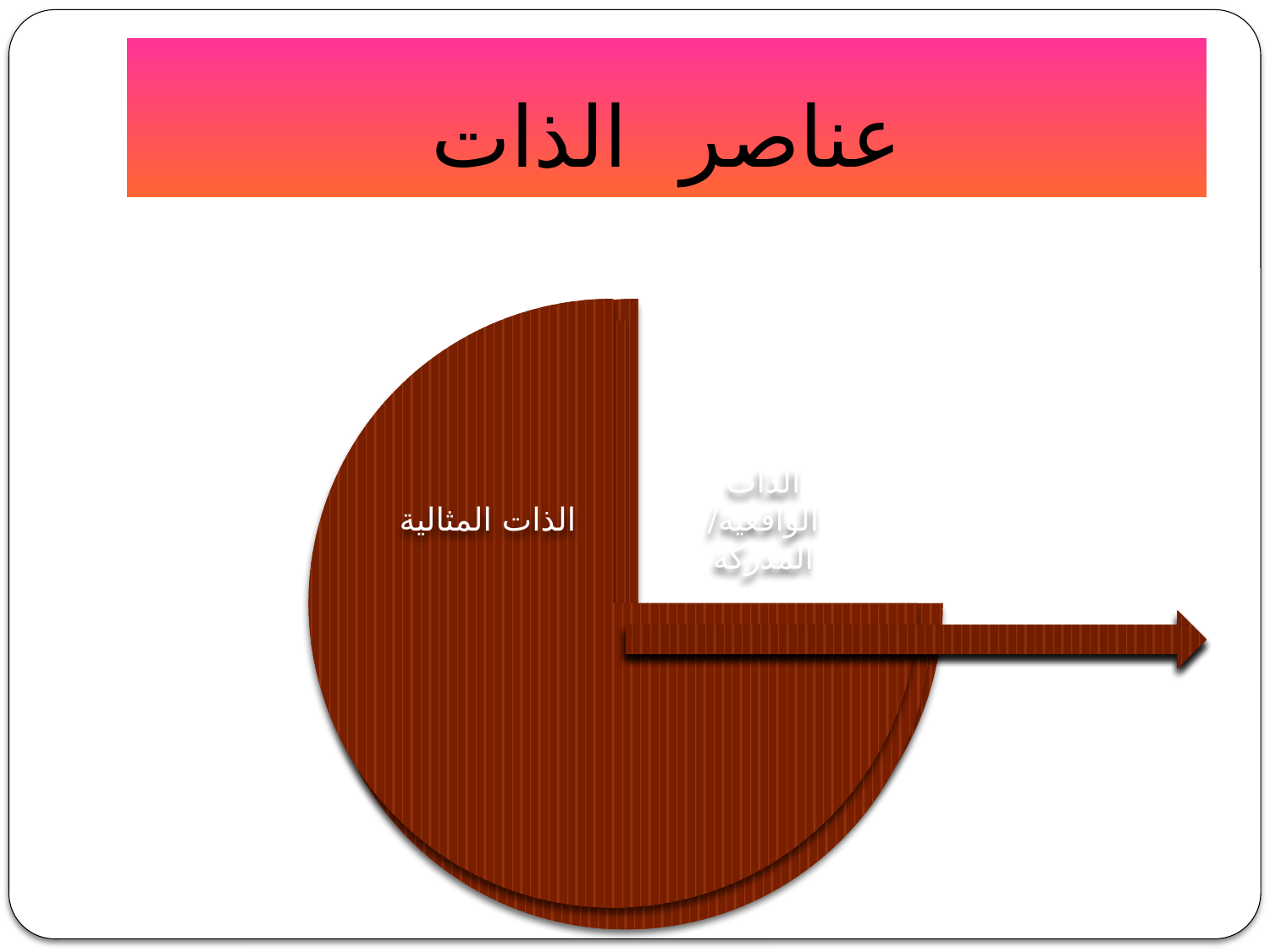

# عناصر  الذات
الذات الواقعية/ المدركة
الذات المثالية